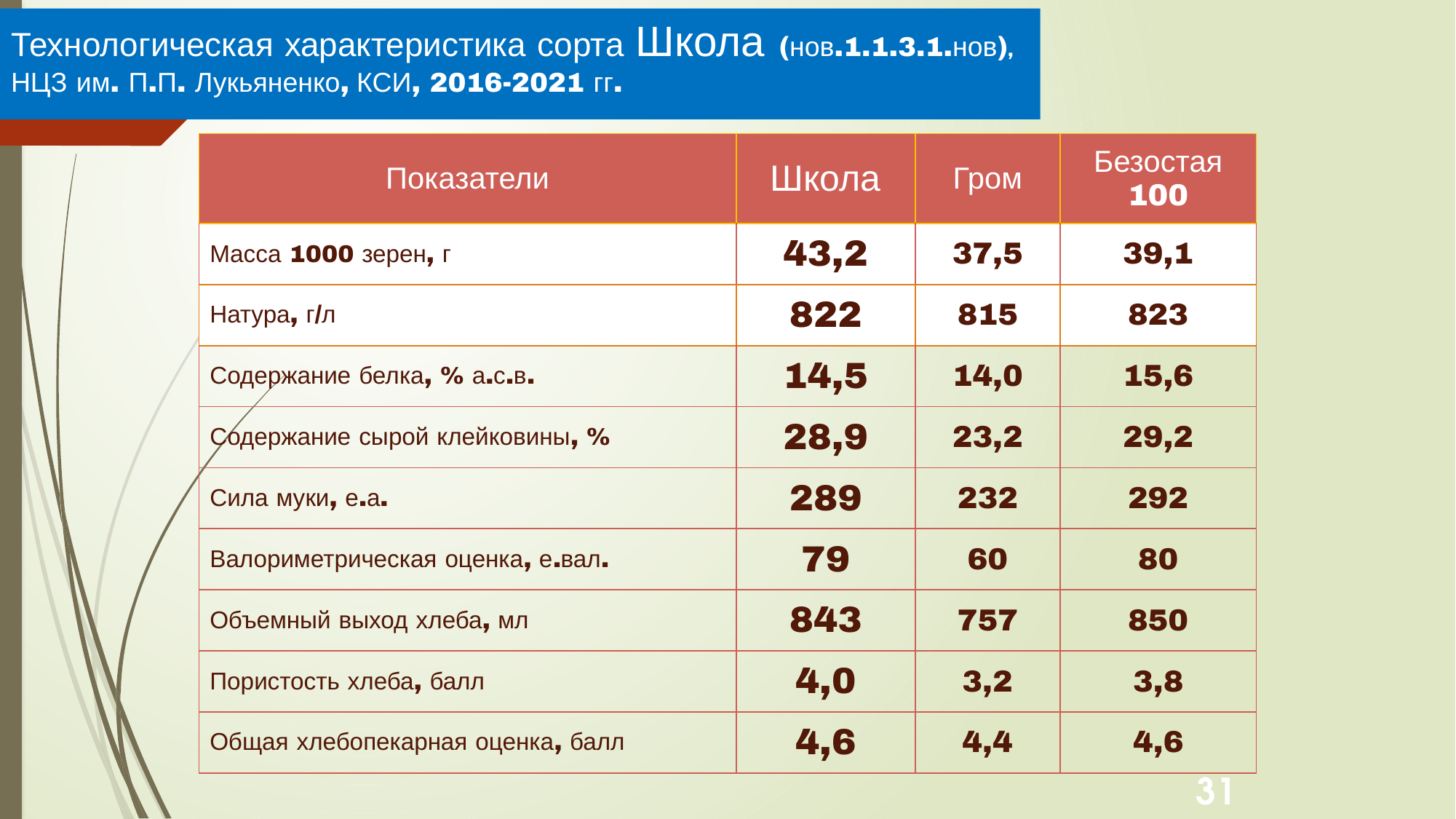

Технологическая характеристика сорта Школа (нов.1.1.3.1.нов), НЦЗ им. П.П. Лукьяненко, КСИ, 2016-2021 гг.
| Показатели | Школа | Гром | Безостая 100 |
| --- | --- | --- | --- |
| Масса 1000 зерен, г | 43,2 | 37,5 | 39,1 |
| Натура, г/л | 822 | 815 | 823 |
| Содержание белка, % а.с.в. | 14,5 | 14,0 | 15,6 |
| Содержание сырой клейковины, % | 28,9 | 23,2 | 29,2 |
| Сила муки, е.а. | 289 | 232 | 292 |
| Валориметрическая оценка, е.вал. | 79 | 60 | 80 |
| Объемный выход хлеба, мл | 843 | 757 | 850 |
| Пористость хлеба, балл | 4,0 | 3,2 | 3,8 |
| Общая хлебопекарная оценка, балл | 4,6 | 4,4 | 4,6 |
31